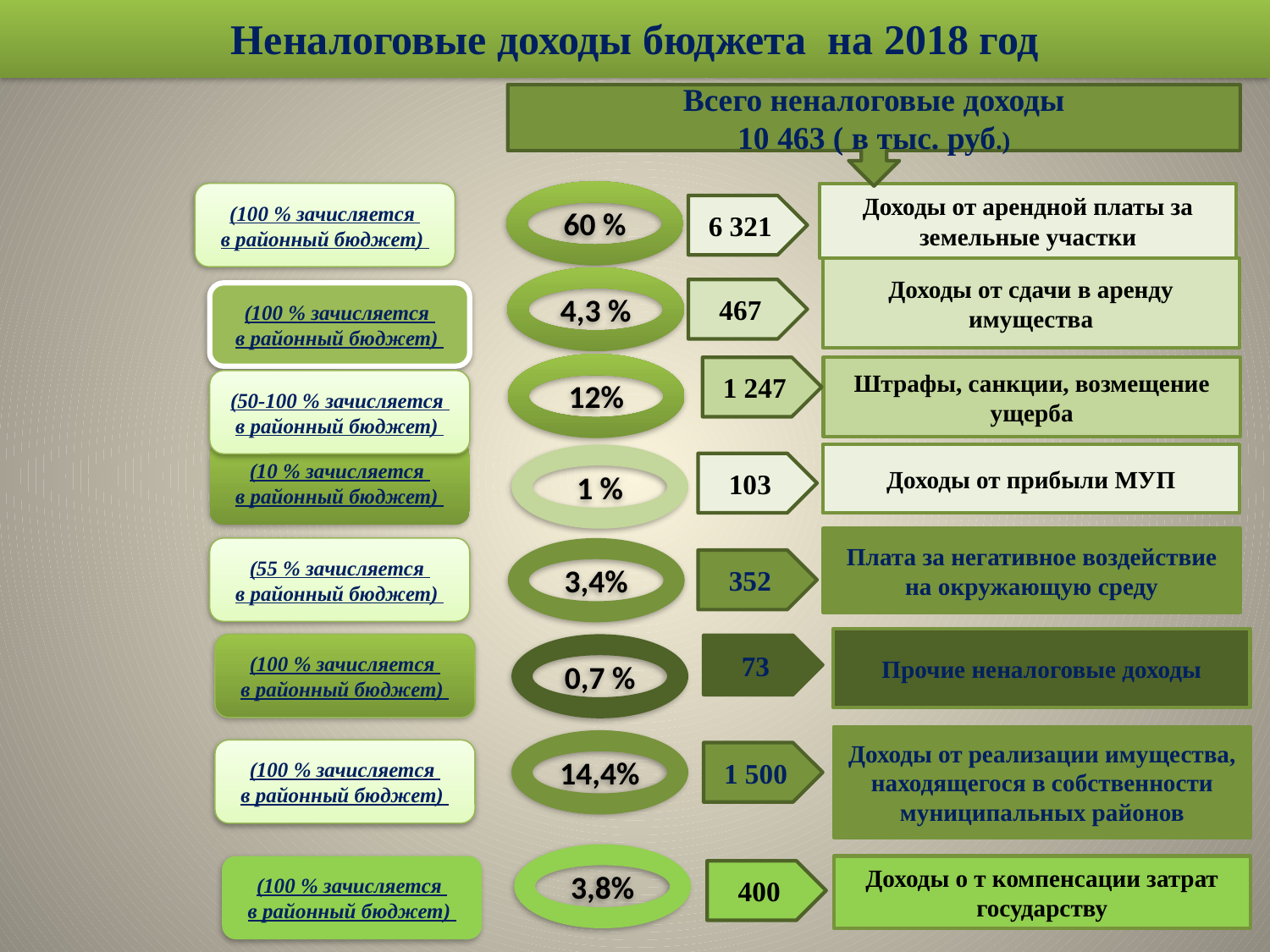

# Неналоговые доходы бюджета  на 2018 год
Всего неналоговые доходы
10 463 ( в тыс. руб.)

60 %
(100 % зачисляется
в районный бюджет)
Доходы от арендной платы за земельные участки
6 321
Доходы от сдачи в аренду имущества
4,3 %
467
(100 % зачисляется
в районный бюджет)
12%
1 247
Штрафы, санкции, возмещение ущерба
(50-100 % зачисляется
в районный бюджет)
(10 % зачисляется
в районный бюджет)
1 %
Доходы от прибыли МУП
103
Плата за негативное воздействие на окружающую среду
(55 % зачисляется
в районный бюджет)
3,4%
352
Прочие неналоговые доходы
(100 % зачисляется
в районный бюджет)
0,7 %
73
Доходы от реализации имущества, находящегося в собственности муниципальных районов
14,4%
(100 % зачисляется
в районный бюджет)
1 500
3,8%
(100 % зачисляется
в районный бюджет)
Доходы о т компенсации затрат государству
400